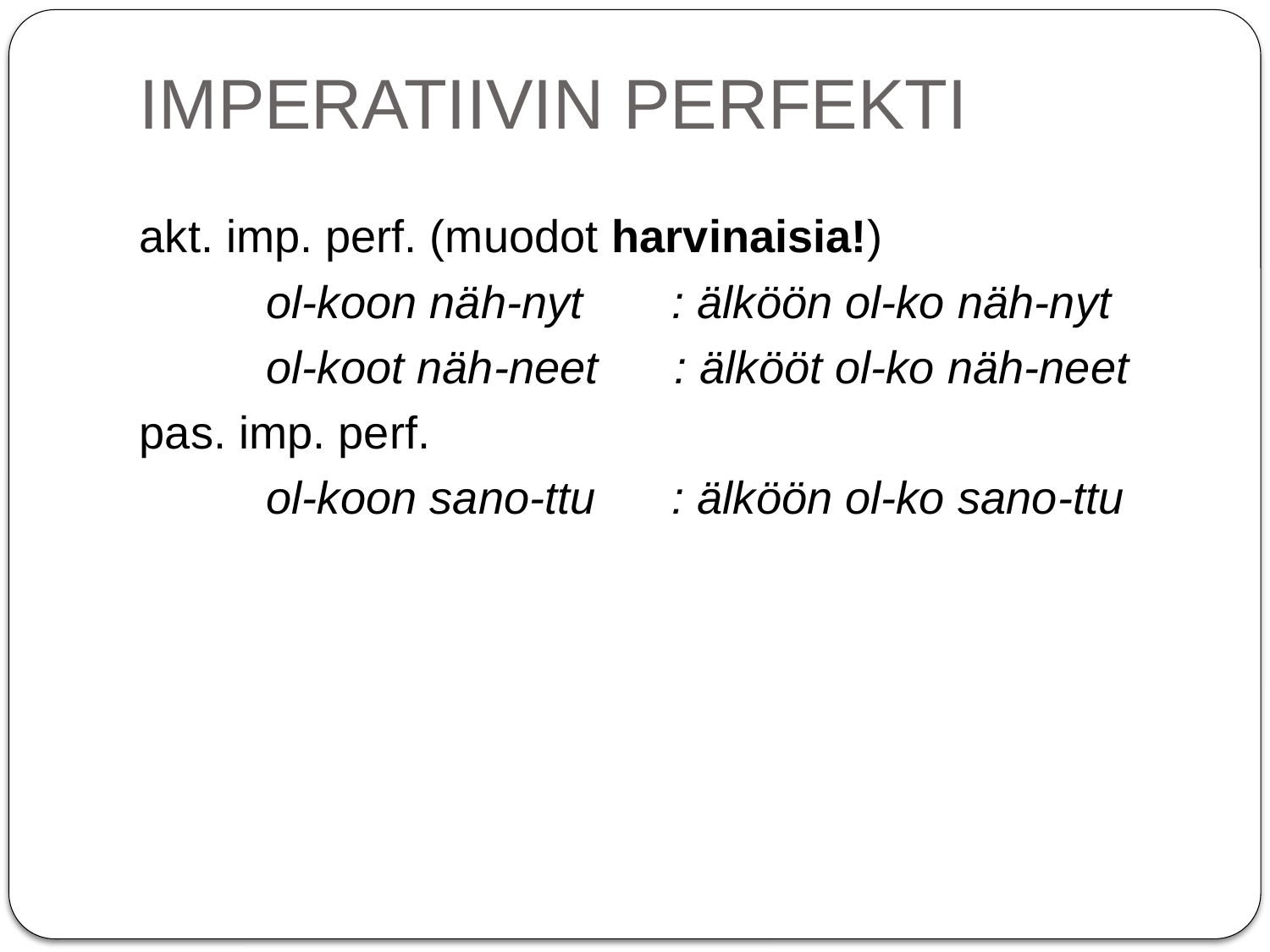

# IMPERATIIVIN PERFEKTI
akt. imp. perf. (muodot harvinaisia!)
      	ol-koon näh-nyt       : älköön ol-ko näh-nyt
       	ol-koot näh-neet      : älkööt ol-ko näh-neet
pas. imp. perf.
	ol-koon sano-ttu      : älköön ol-ko sano-ttu